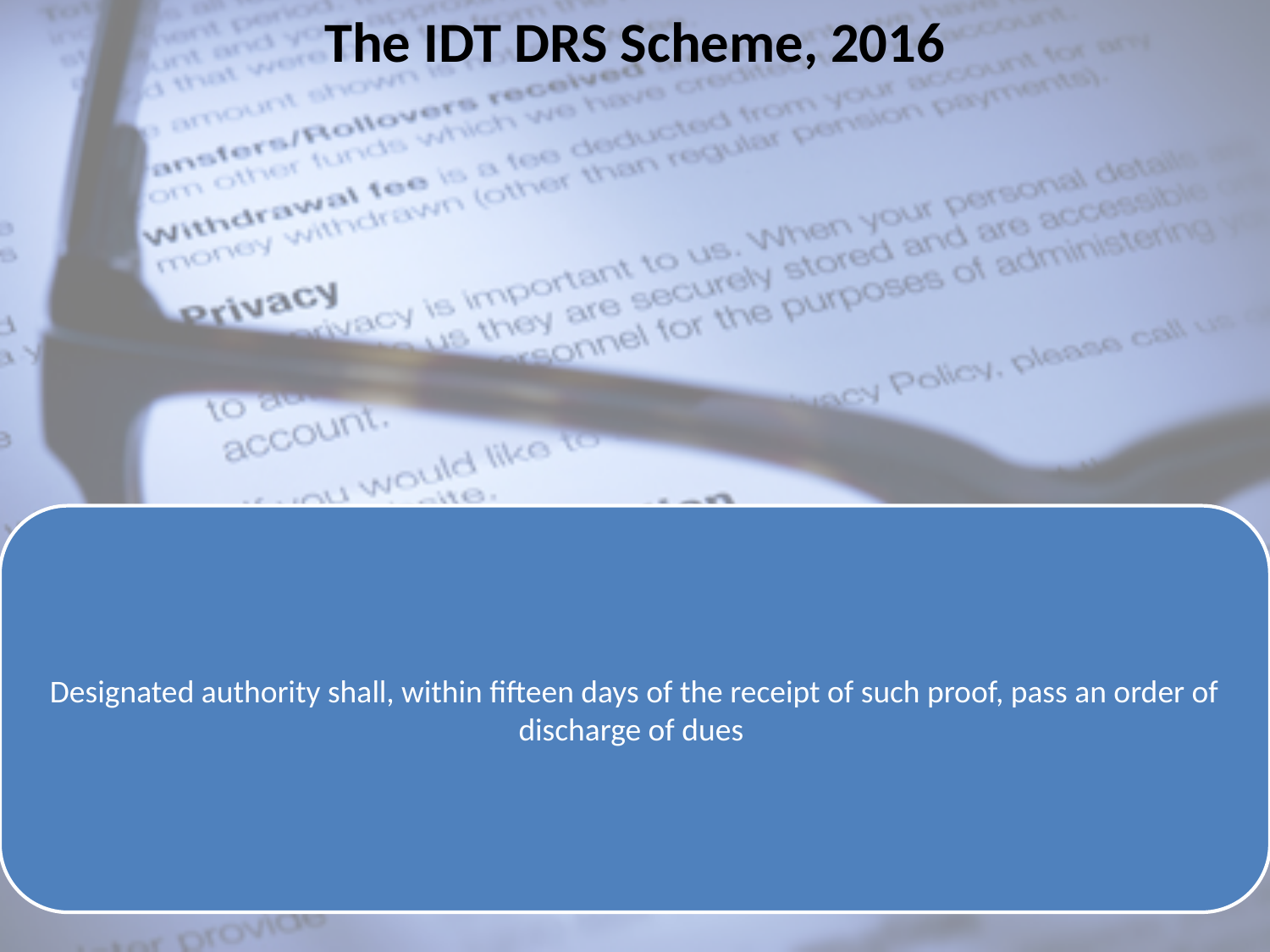

The IDT DRS Scheme, 2016
Designated authority shall, within fifteen days of the receipt of such proof, pass an order of discharge of dues